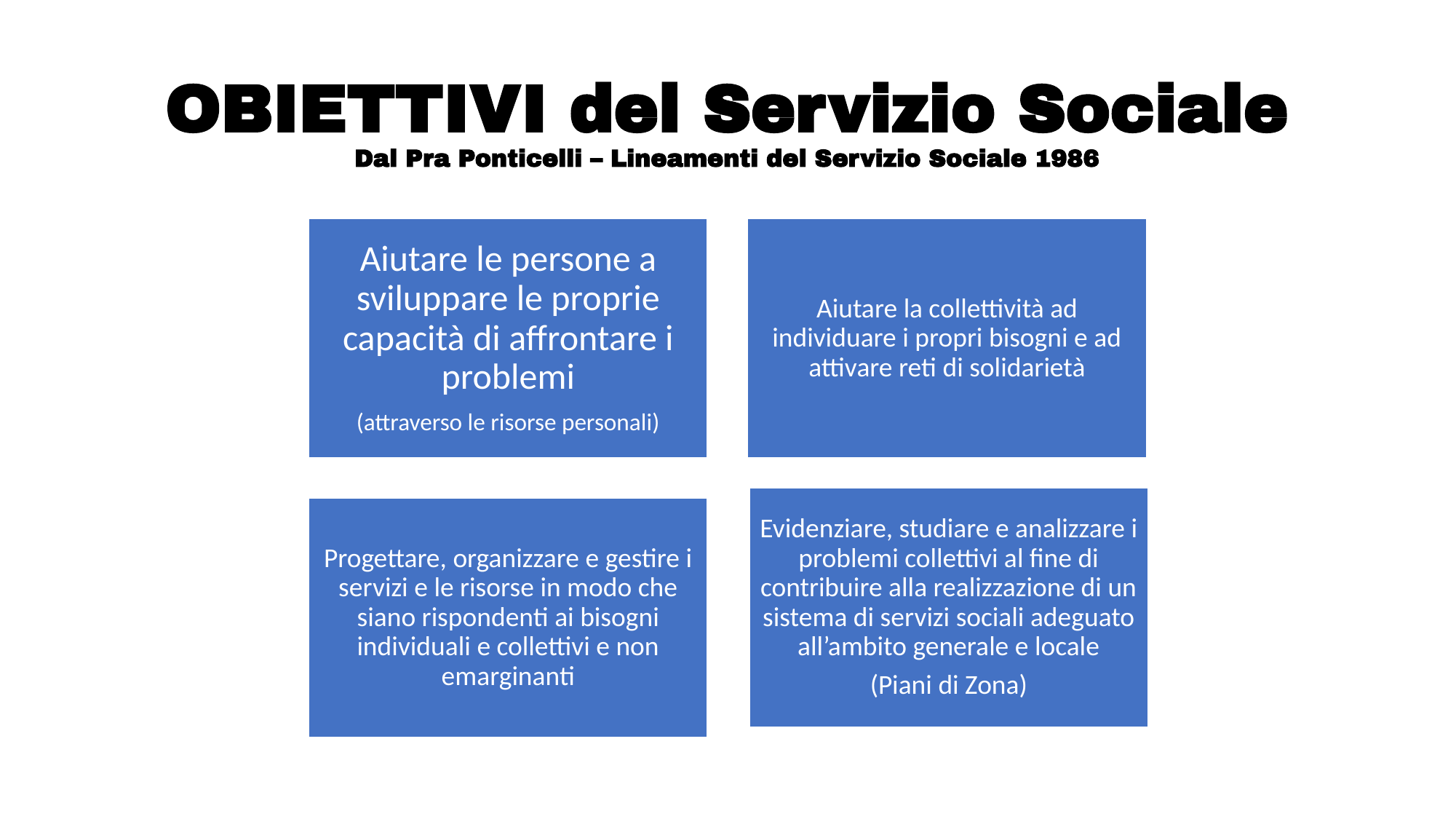

# OBIETTIVI del Servizio Sociale Dal Pra Ponticelli – Lineamenti del Servizio Sociale 1986
Aiutare le persone a sviluppare le proprie capacità di affrontare i problemi
(attraverso le risorse personali)
Aiutare la collettività ad individuare i propri bisogni e ad attivare reti di solidarietà
Progettare, organizzare e gestire i servizi e le risorse in modo che siano rispondenti ai bisogni individuali e collettivi e non emarginanti
Evidenziare, studiare e analizzare i problemi collettivi al fine di contribuire alla realizzazione di un sistema di servizi sociali adeguato all’ambito generale e locale
(Piani di Zona)